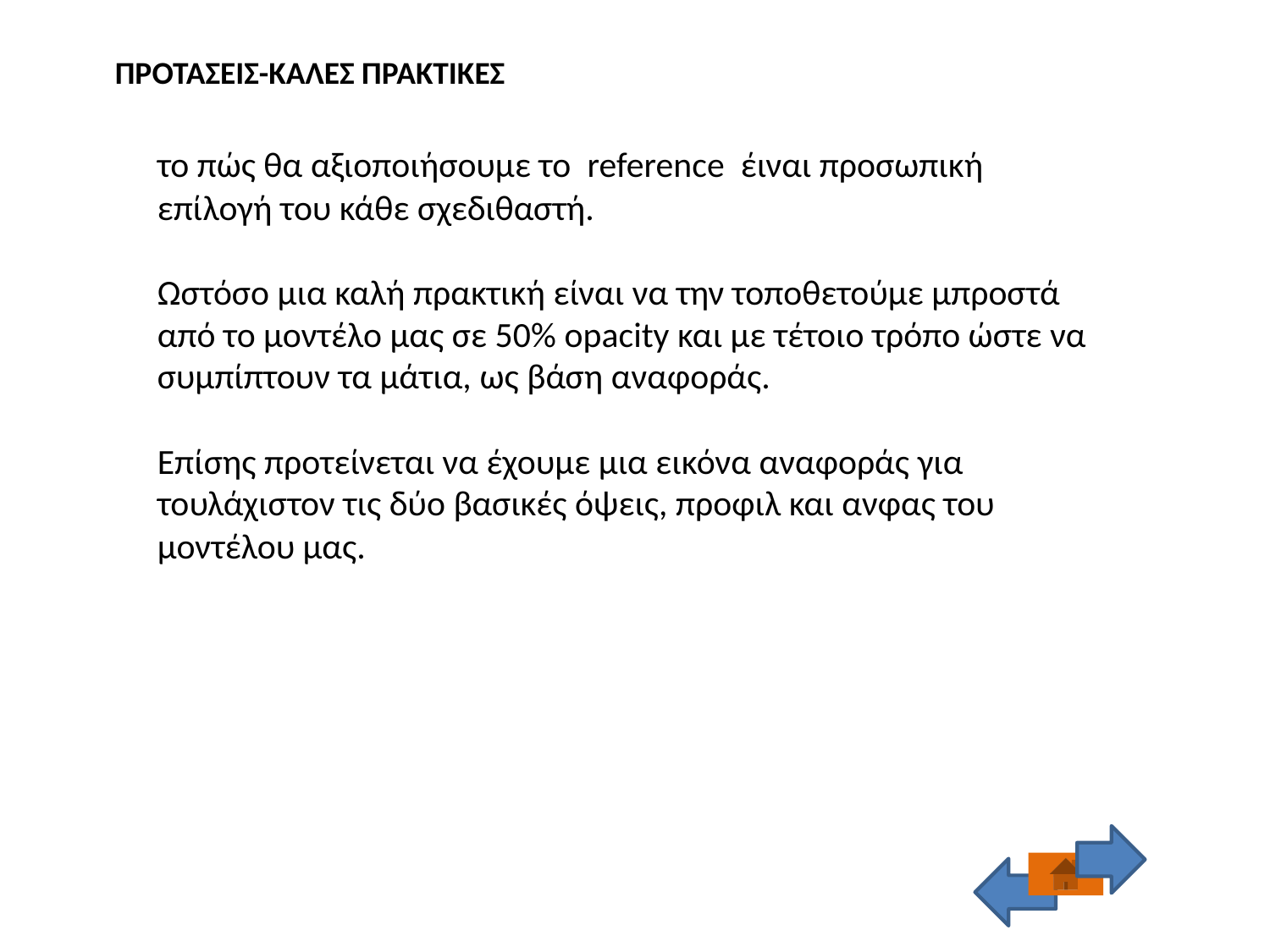

ΠΡΟΤΑΣΕΙΣ-ΚΑΛΕΣ ΠΡΑΚΤΙΚΕΣ
το πώς θα αξιοποιήσουμε το  reference  έιναι προσωπική επίλογή του κάθε σχεδιθαστή.

Ωστόσο μια καλή πρακτική είναι να την τοποθετούμε μπροστά από το μοντέλο μας σε 50% opacity και με τέτοιο τρόπο ώστε να συμπίπτουν τα μάτια, ως βάση αναφοράς.

Επίσης προτείνεται να έχουμε μια εικόνα αναφοράς για τουλάχιστον τις δύο βασικές όψεις, προφιλ και ανφας του μοντέλου μας.